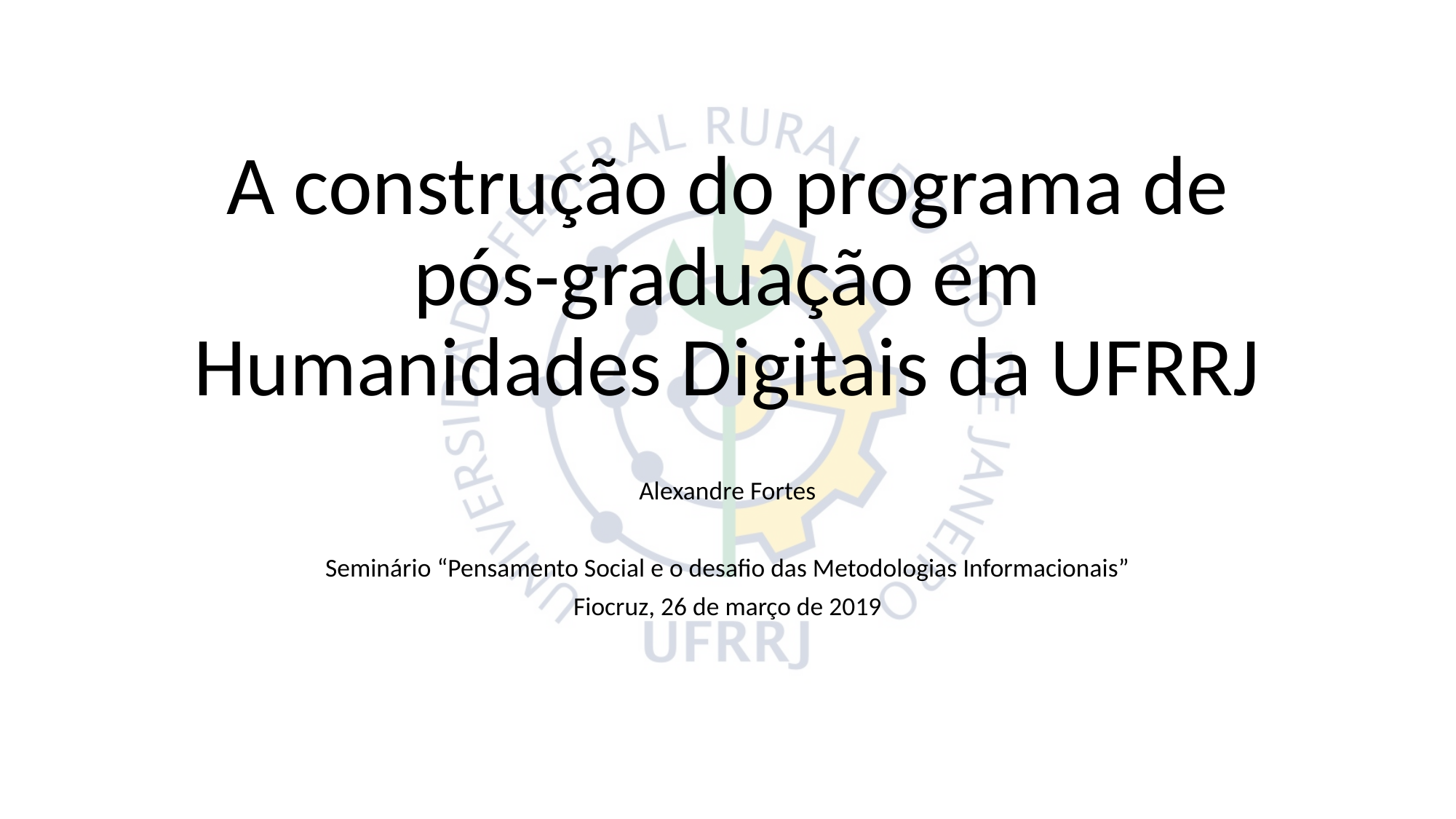

# A construção do programa de pós-graduação em Humanidades Digitais da UFRRJ

Alexandre Fortes

Seminário “Pensamento Social e o desafio das Metodologias Informacionais”
Fiocruz, 26 de março de 2019